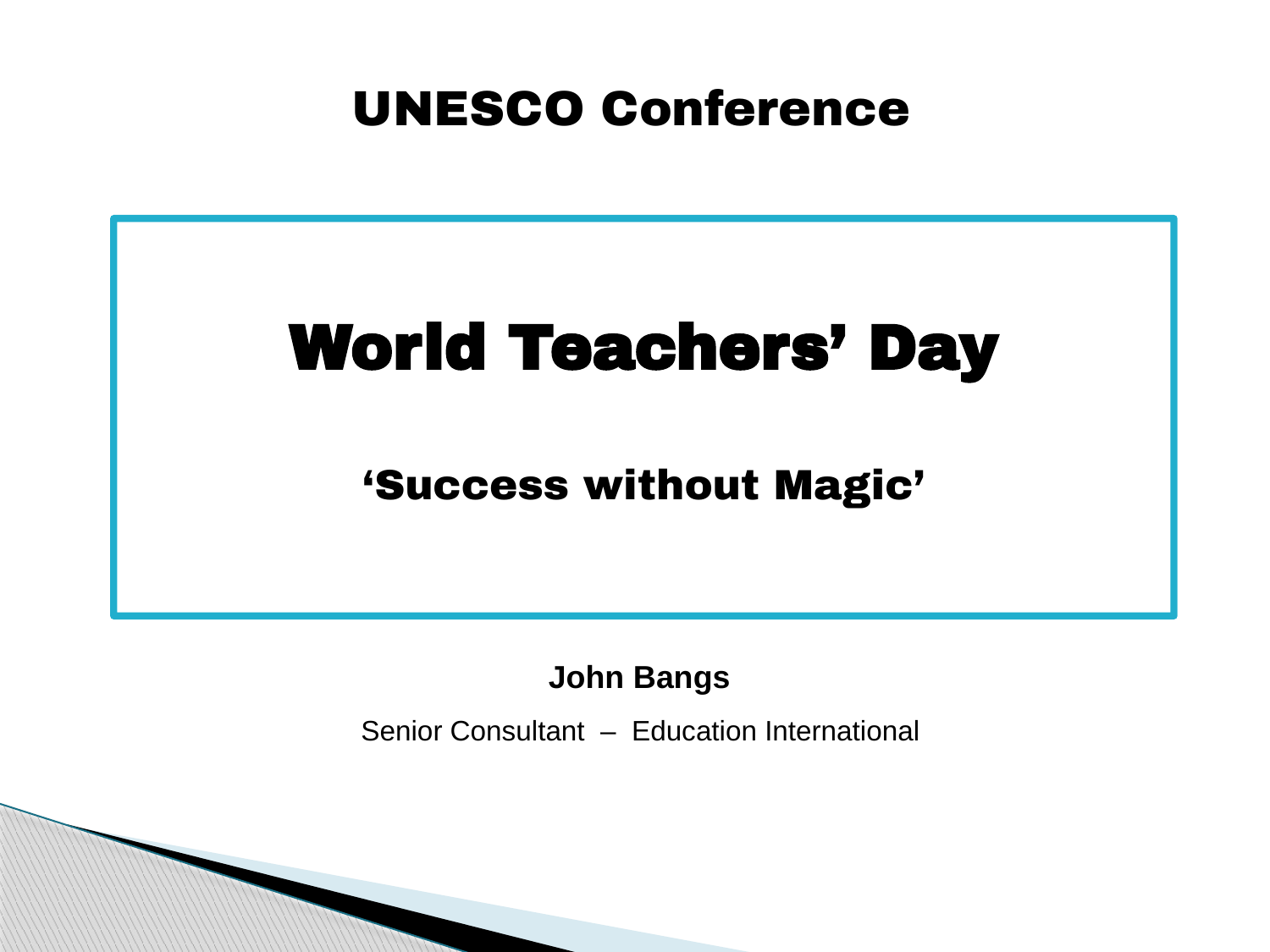

UNESCO Conference

World Teachers’ Day

‘Success without Magic’

John Bangs
                              Senior Consultant  –  Education International